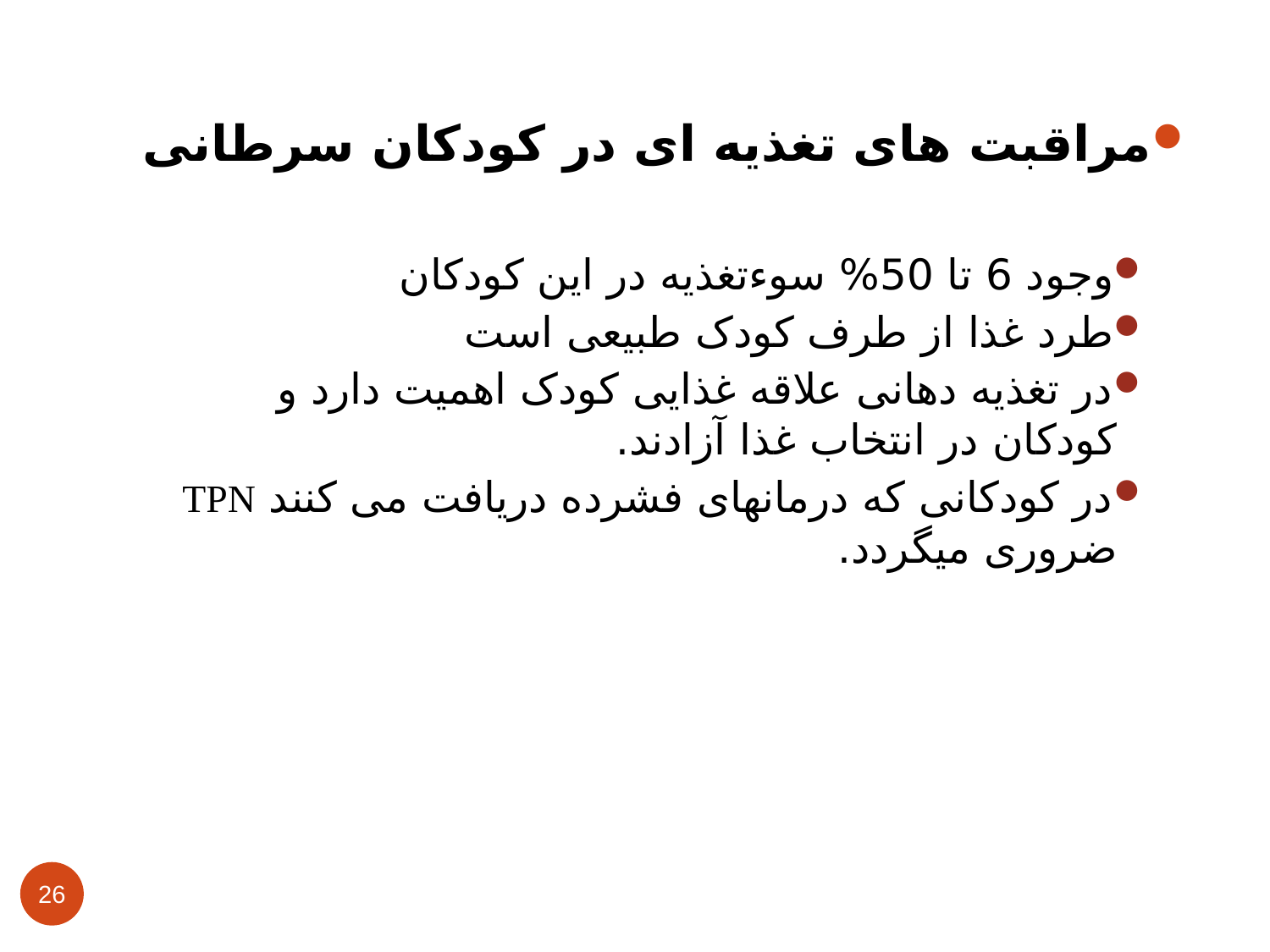

مراقبت های تغذیه ای در کودکان سرطانی

وجود 6 تا 50% سوءتغذیه در این کودکان
طرد غذا از طرف کودک طبیعی است
در تغذیه دهانی علاقه غذایی کودک اهمیت دارد و کودکان در انتخاب غذا آزادند.
در کودکانی که درمانهای فشرده دریافت می کنند TPN ضروری میگردد.
26